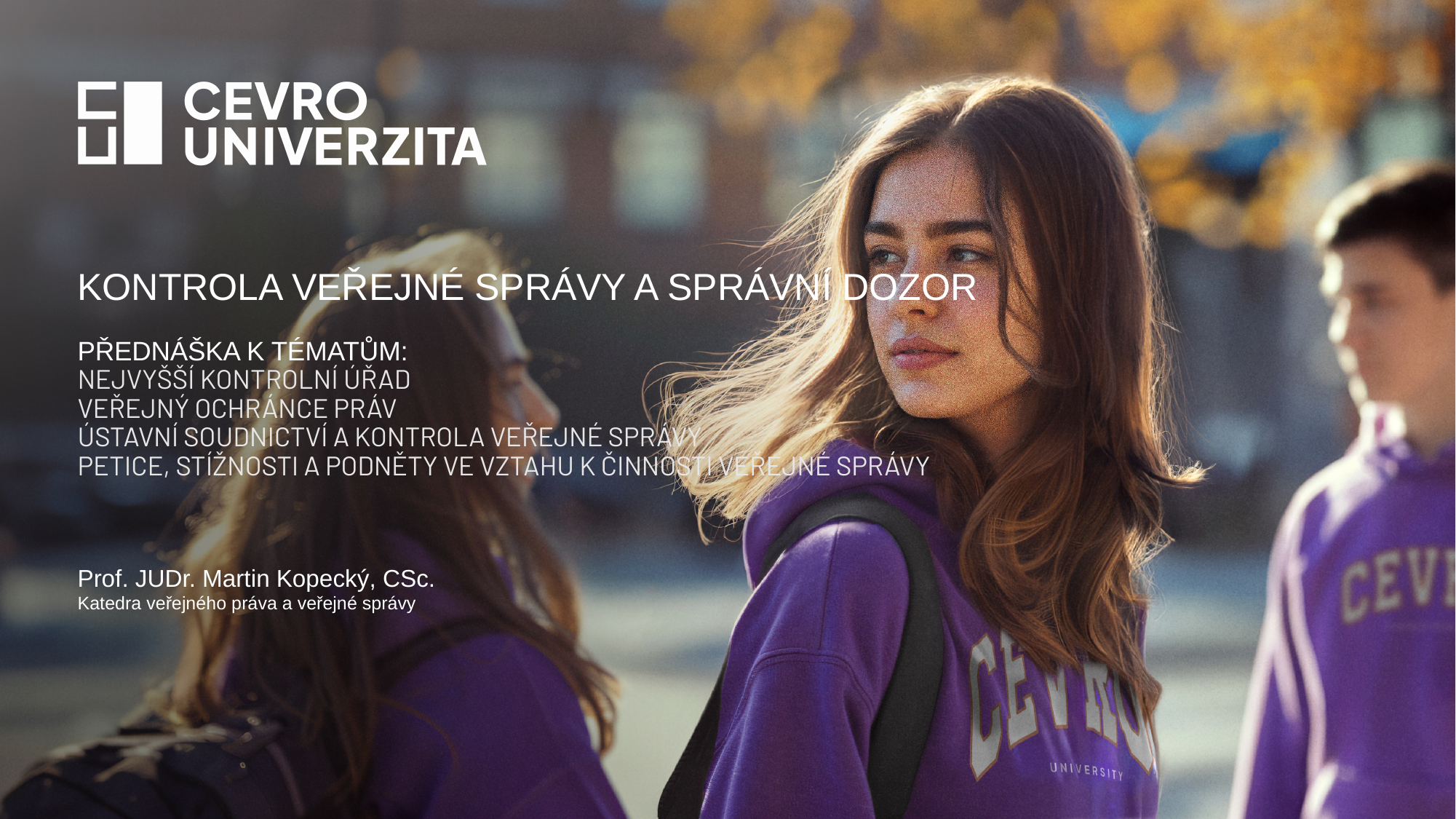

# kontrola veřejné správy a správní dozor přednáška k tématům: Nejvyšší kontrolní úřad Veřejný ochránce práv Ústavní soudnictví a kontrola Veřejné správy Petice, stížnosti a podněty ve vztahu k činnosti veřejné správy
Prof. JUDr. Martin Kopecký, CSc.
Katedra veřejného práva a veřejné správy